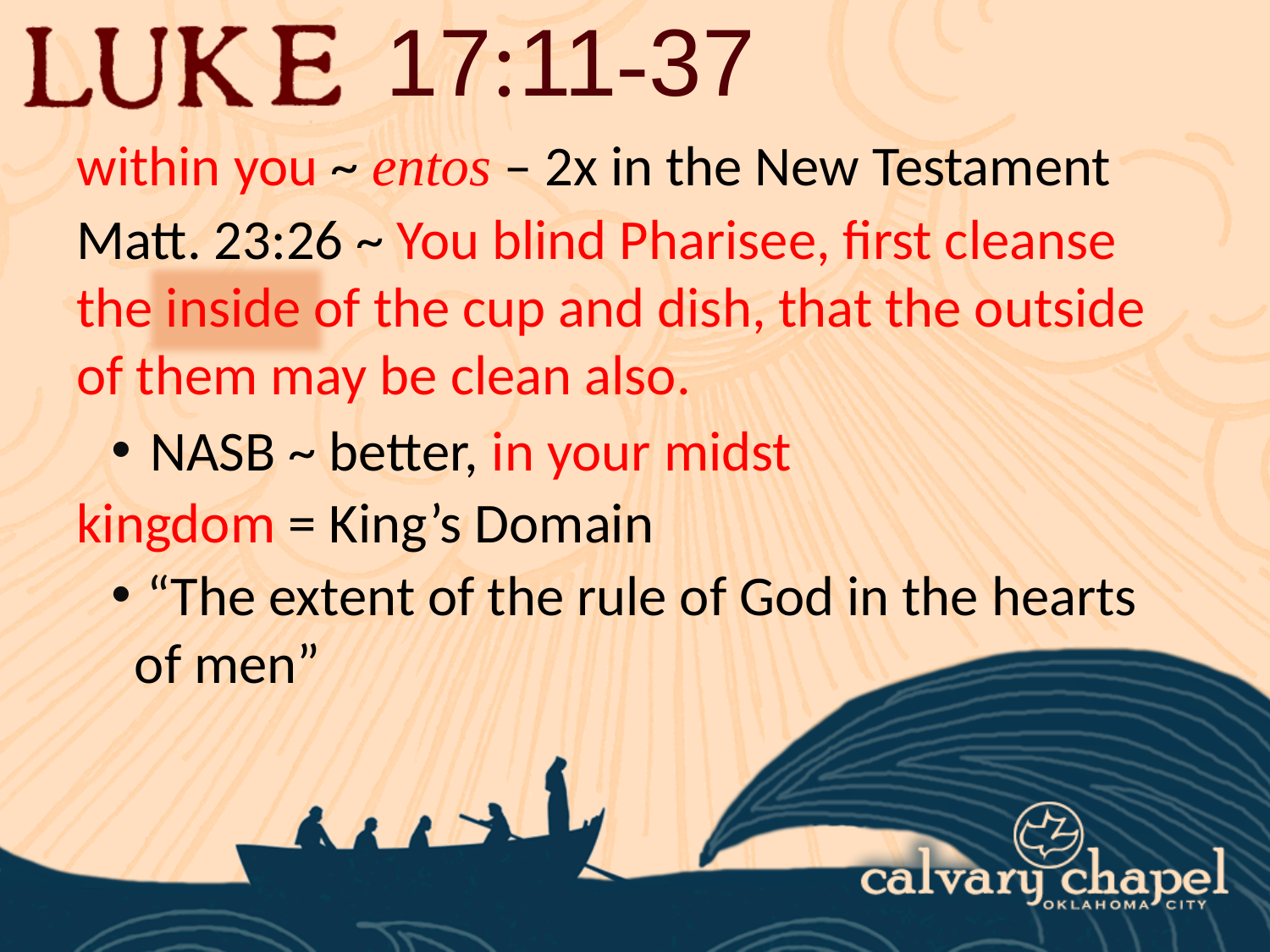

17:11-37
within you ~ entos – 2x in the New Testament
Matt. 23:26 ~ You blind Pharisee, first cleanse the inside of the cup and dish, that the outside of them may be clean also.

 NASB ~ better, in your midst
kingdom = King’s Domain
 “The extent of the rule of God in the hearts of men”